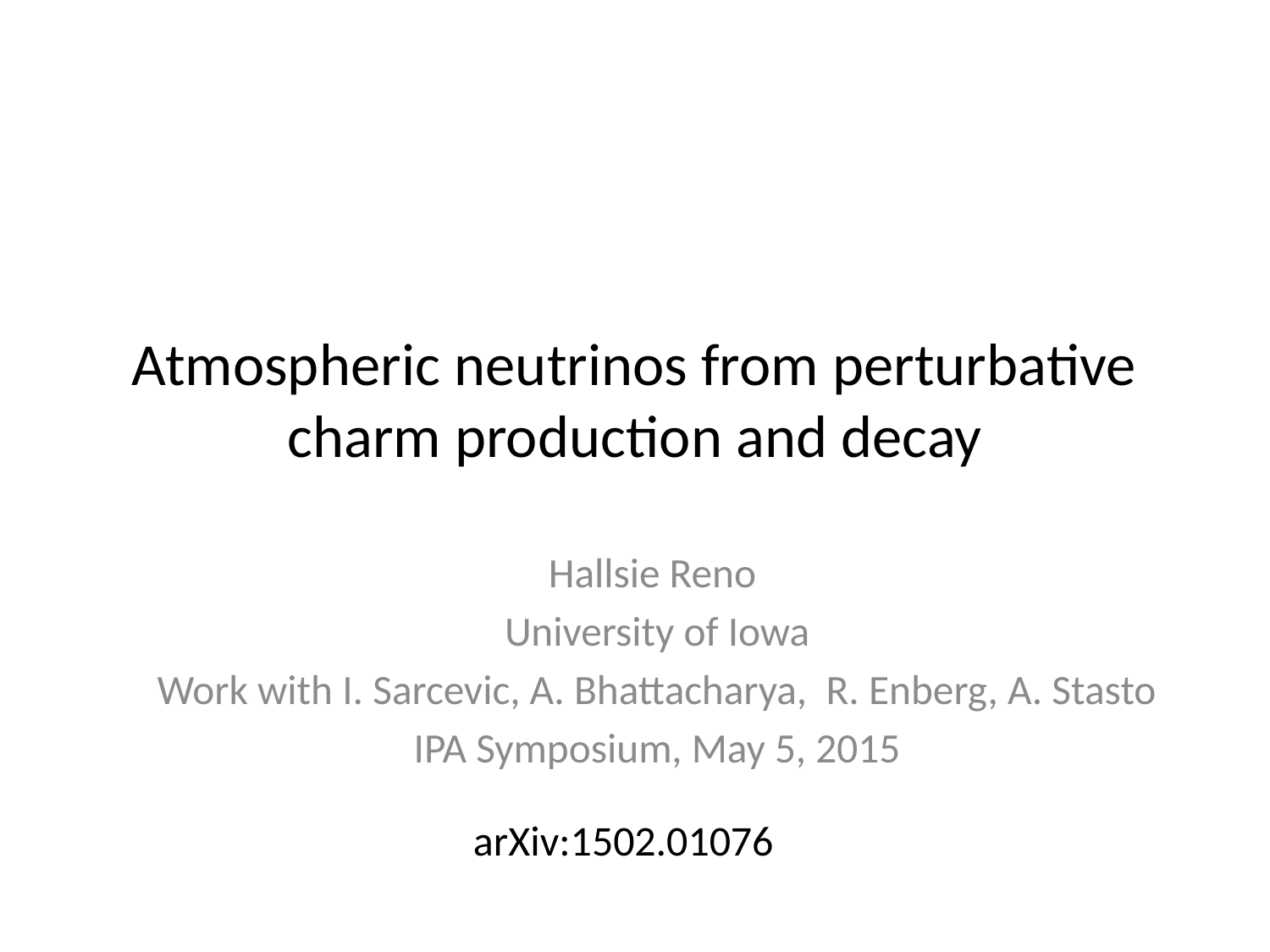

# Atmospheric neutrinos from perturbative charm production and decay
Hallsie Reno
University of Iowa
Work with I. Sarcevic, A. Bhattacharya,  R. Enberg, A. Stasto
IPA Symposium, May 5, 2015
arXiv:1502.01076